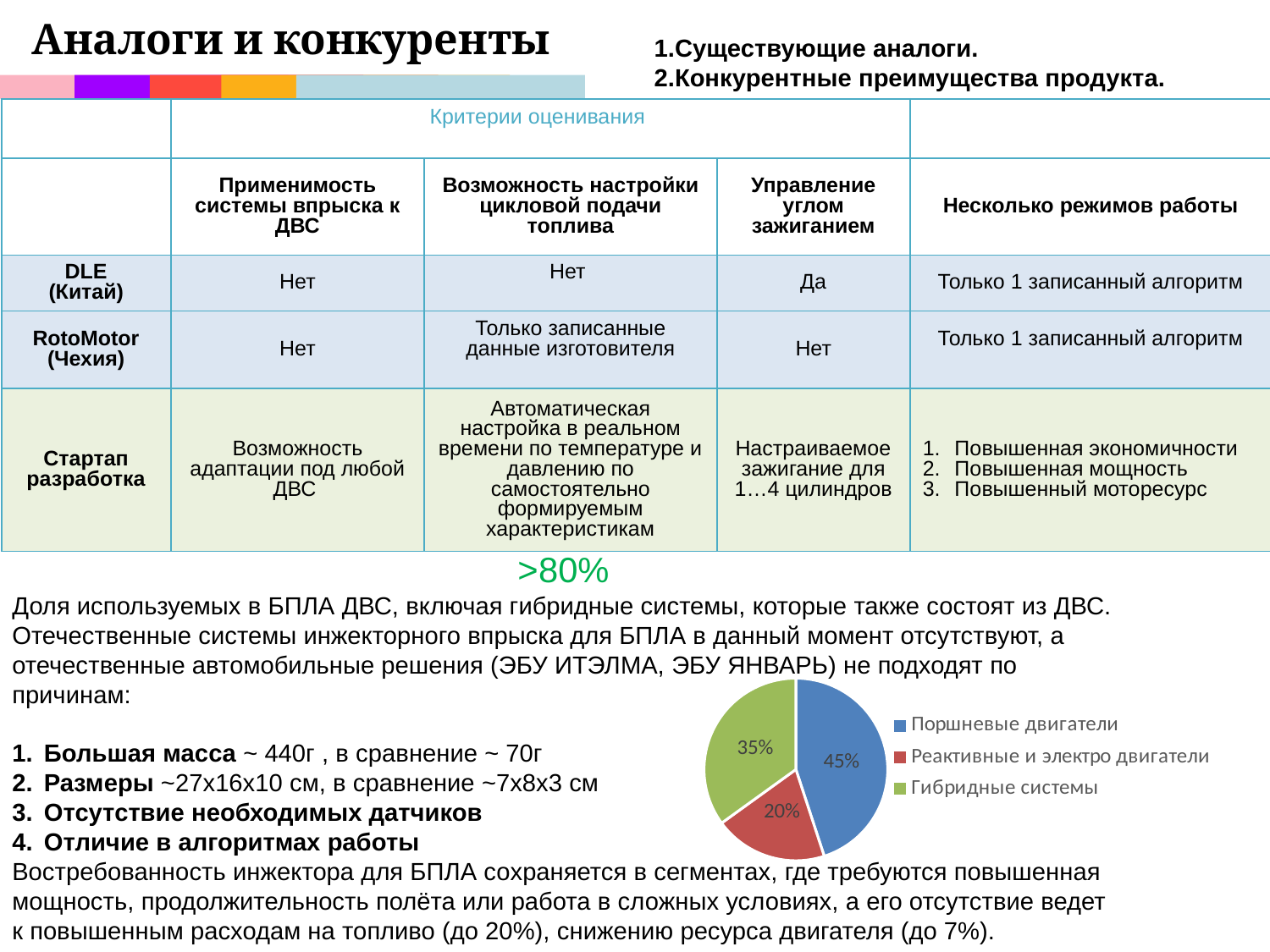

Аналоги и конкуренты
#
Существующие аналоги.
Конкурентные преимущества продукта.

|  | Критерии оценивания |  |  |  |
| --- | --- | --- | --- | --- |
|  | Применимость системы впрыска к ДВС | Возможность настройки цикловой подачи топлива | Управление углом зажиганием | Несколько режимов работы |
| DLE (Китай) | Нет | Нет | Да | Только 1 записанный алгоритм |
| RotoMotor (Чехия) | Нет | Только записанные данные изготовителя | Нет | Только 1 записанный алгоритм |
| Стартап разработка | Возможность адаптации под любой ДВС | Автоматическая настройка в реальном времени по температуре и давлению по самостоятельно формируемым характеристикам | Настраиваемое зажигание для 1…4 цилиндров | Повышенная экономичности Повышенная мощность Повышенный моторесурс |
>80%
Доля используемых в БПЛА ДВС, включая гибридные системы, которые также состоят из ДВС.
Отечественные системы инжекторного впрыска для БПЛА в данный момент отсутствуют, а отечественные автомобильные решения (ЭБУ ИТЭЛМА, ЭБУ ЯНВАРЬ) не подходят по причинам:

Большая масса ~ 440г , в сравнение ~ 70г
Размеры ~27х16х10 см, в сравнение ~7х8х3 см
Отсутствие необходимых датчиков
Отличие в алгоритмах работы
Востребованность инжектора для БПЛА сохраняется в сегментах, где требуются повышенная мощность, продолжительность полёта или работа в сложных условиях, а его отсутствие ведет к повышенным расходам на топливо (до 20%), снижению ресурса двигателя (до 7%).

### Chart

| Category | Используемые двигатели для БПЛА |
|---|---|
| Поршневые двигатели | 45.0 |
| Реактивные и электро двигатели | 20.0 |
| Гибридные системы | 35.0 |